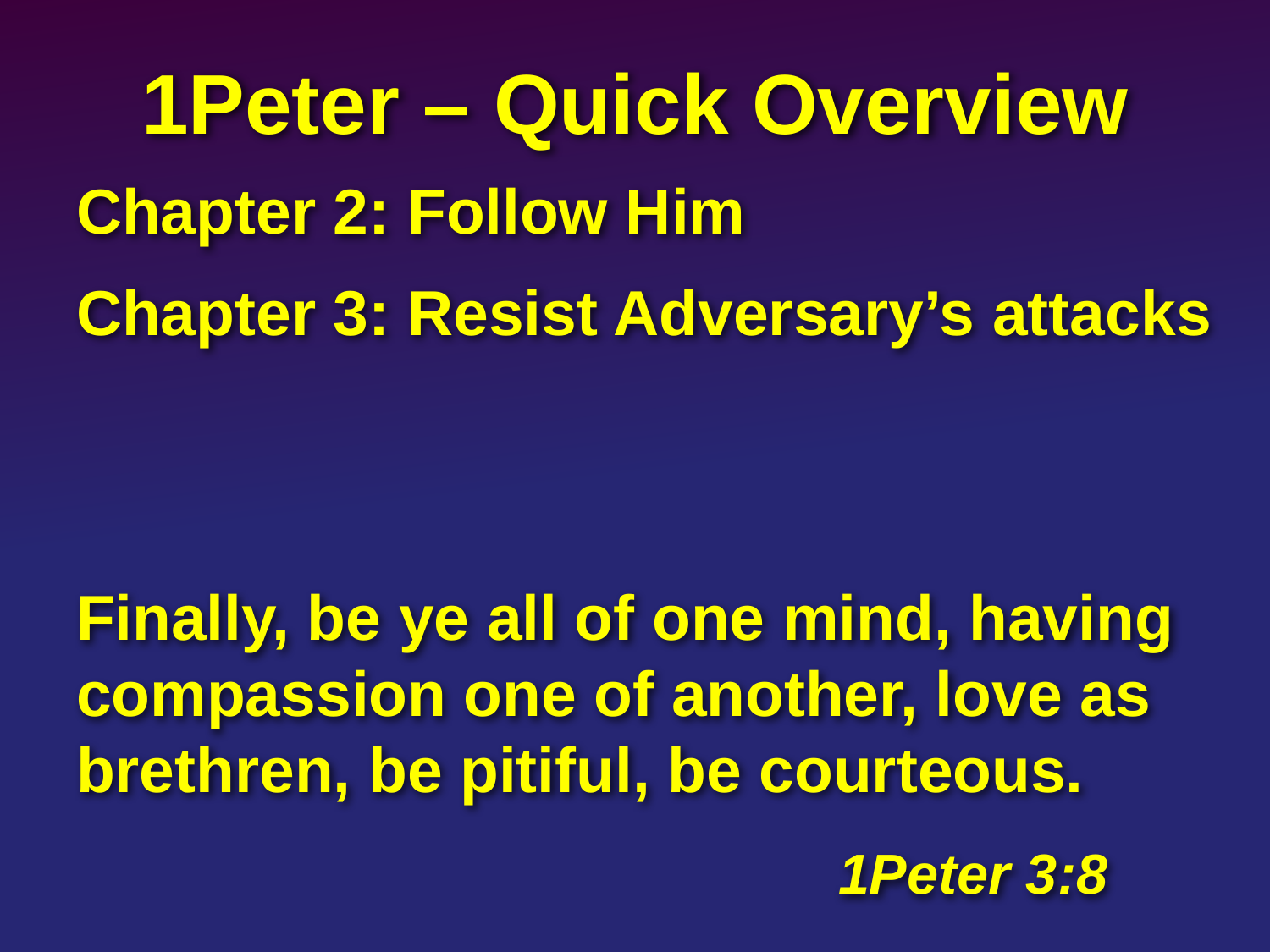

# 1Peter – Quick Overview

Chapter 2: Follow Him
Chapter 3: Resist Adversary’s attacks

Finally, be ye all of one mind, having compassion one of another, love as brethren, be pitiful, be courteous.
						1Peter 3:8